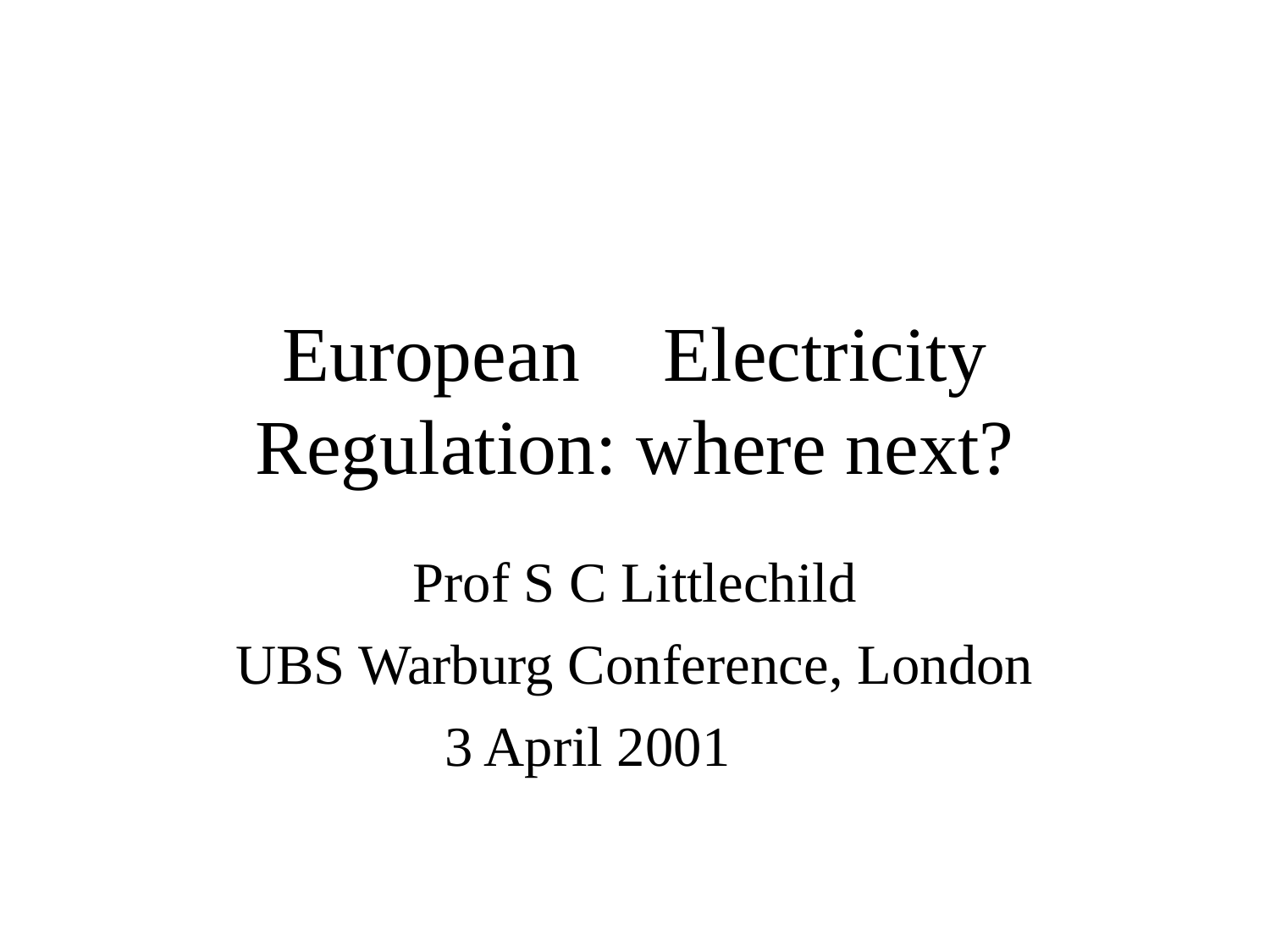

# European	Electricity Regulation: where next?
Prof S C Littlechild
UBS Warburg Conference, London
3 April 2001